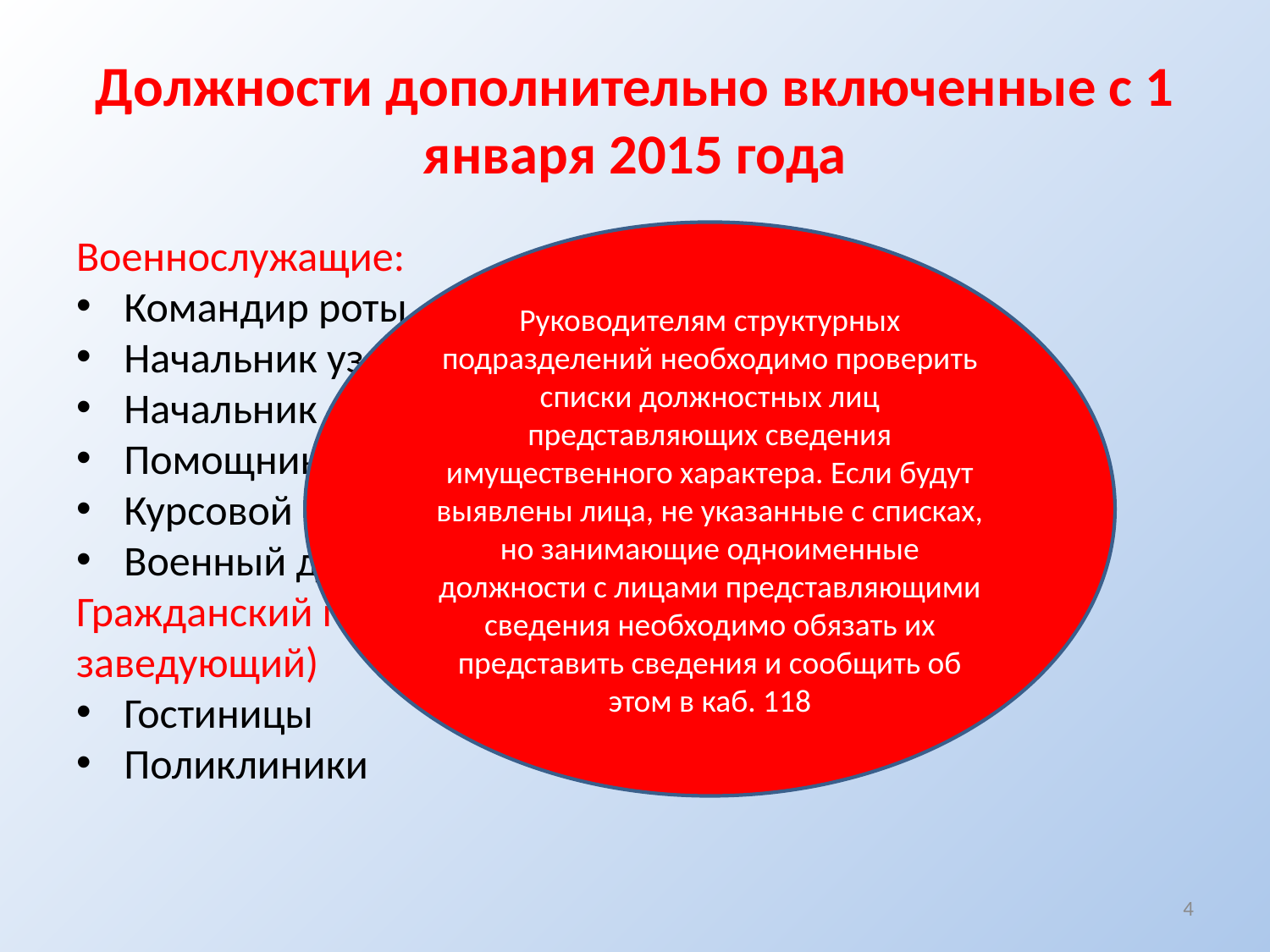

# Должности дополнительно включенные с 1 января 2015 года
Военнослужащие:
Командир роты
Начальник узла связи
Начальник склада
Помощник (старший помощник) начальника отдела
Курсовой офицер
Военный дирижер
Гражданский персонал: начальник (руководитель, заведующий)
Гостиницы
Поликлиники
Руководителям структурных подразделений необходимо проверить списки должностных лиц представляющих сведения имущественного характера. Если будут выявлены лица, не указанные с списках, но занимающие одноименные должности с лицами представляющими сведения необходимо обязать их представить сведения и сообщить об этом в каб. 118
4